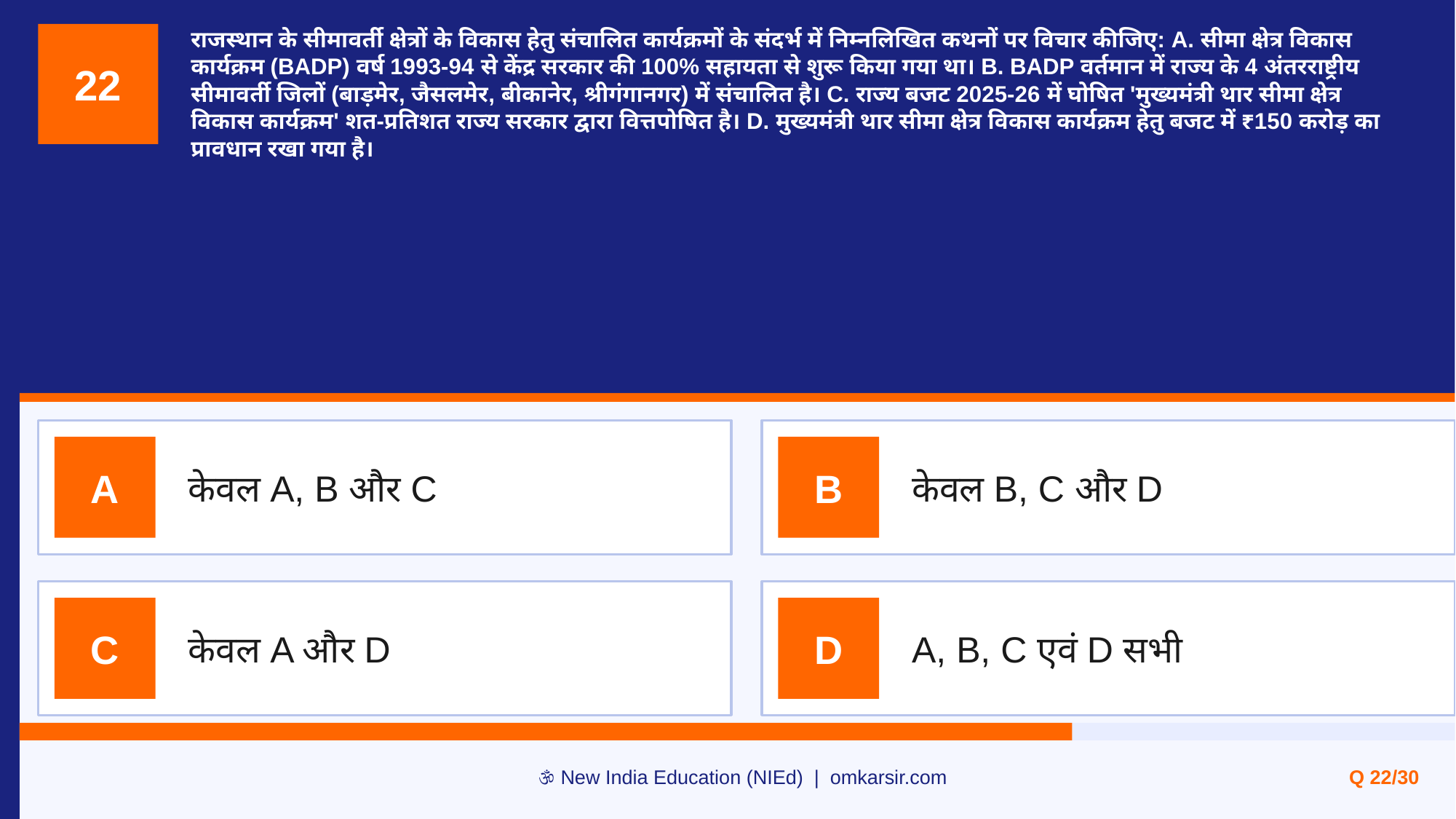

राजस्थान के सीमावर्ती क्षेत्रों के विकास हेतु संचालित कार्यक्रमों के संदर्भ में निम्नलिखित कथनों पर विचार कीजिए: A. सीमा क्षेत्र विकास कार्यक्रम (BADP) वर्ष 1993-94 से केंद्र सरकार की 100% सहायता से शुरू किया गया था। B. BADP वर्तमान में राज्य के 4 अंतरराष्ट्रीय सीमावर्ती जिलों (बाड़मेर, जैसलमेर, बीकानेर, श्रीगंगानगर) में संचालित है। C. राज्य बजट 2025-26 में घोषित 'मुख्यमंत्री थार सीमा क्षेत्र विकास कार्यक्रम' शत-प्रतिशत राज्य सरकार द्वारा वित्तपोषित है। D. मुख्यमंत्री थार सीमा क्षेत्र विकास कार्यक्रम हेतु बजट में ₹150 करोड़ का प्रावधान रखा गया है।
22

केवल A, B और C
केवल B, C और D
A
B

केवल A और D
A, B, C एवं D सभी
C
D

🕉️ New India Education (NIEd)  |  omkarsir.com
Q 22/30